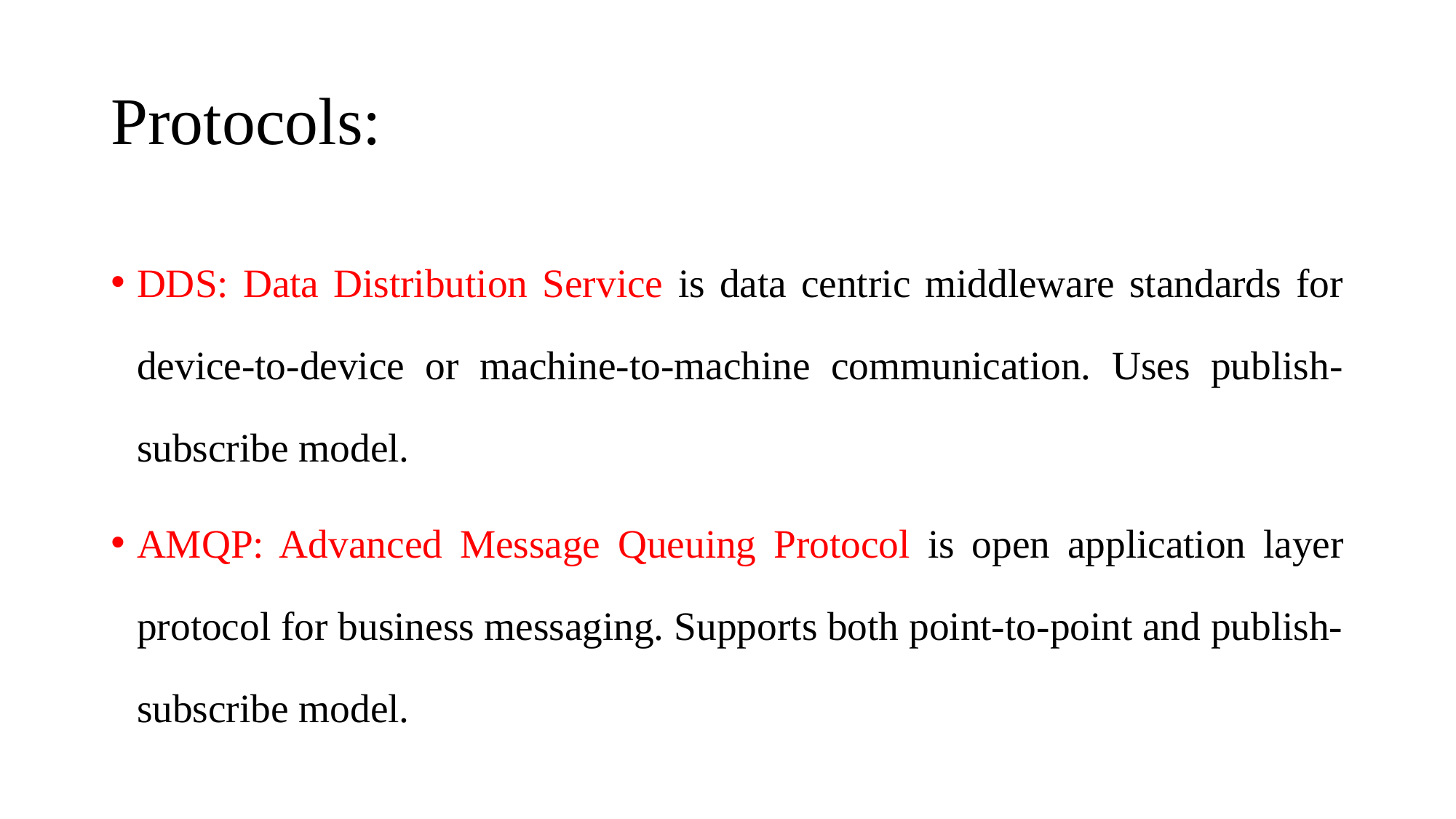

# Protocols:
DDS: Data Distribution Service is data centric middleware standards for device-to-device or machine-to-machine communication. Uses publish-subscribe model.
AMQP: Advanced Message Queuing Protocol is open application layer protocol for business messaging. Supports both point-to-point and publish-subscribe model.